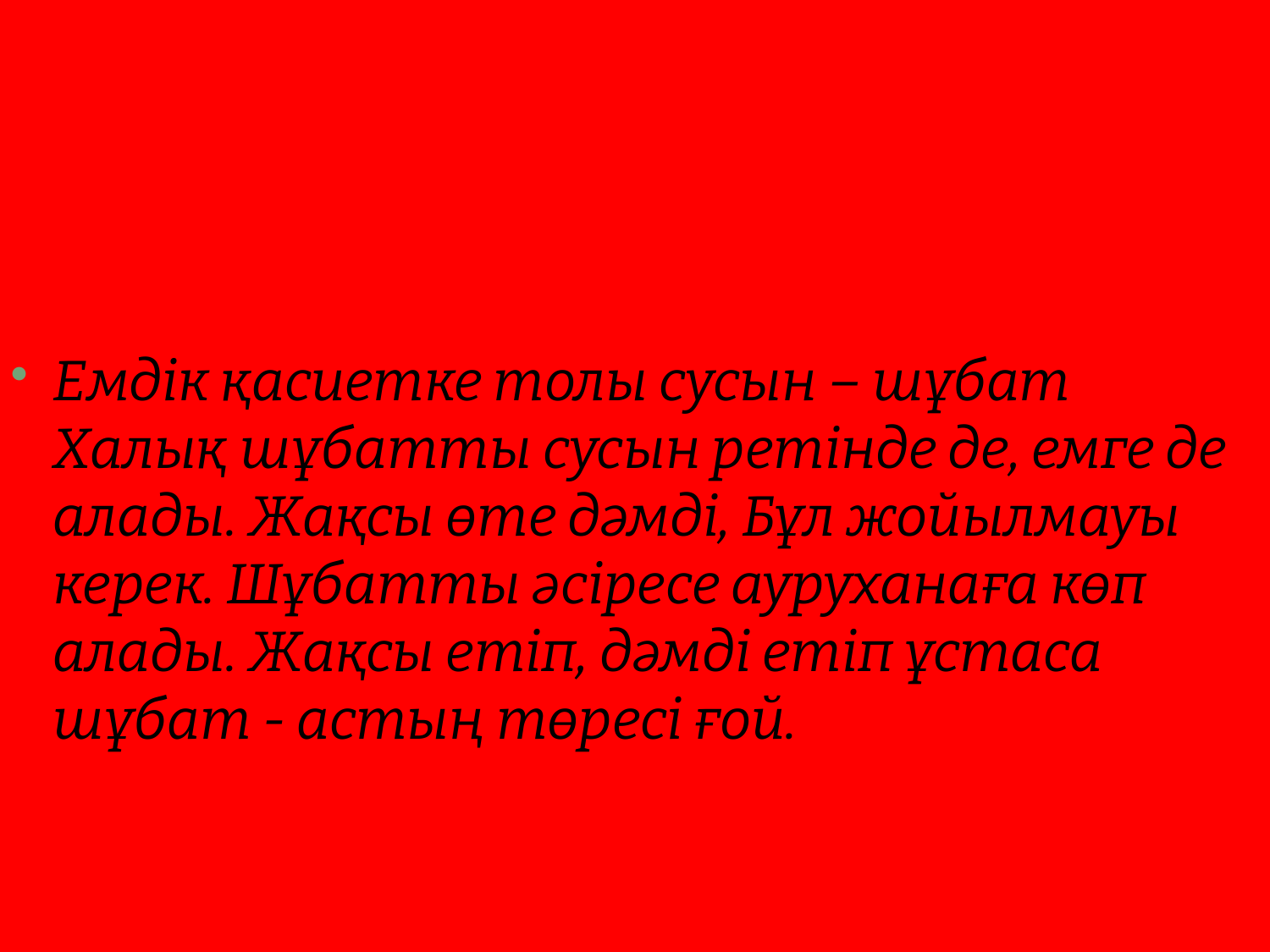

Емдік қасиетке толы сусын – шұбат Халық шұбатты сусын ретінде де, емге де алады. Жақсы өте дәмді, Бұл жойылмауы керек. Шұбатты әсіресе ауруханаға көп алады. Жақсы етіп, дәмді етіп ұстаса шұбат - астың төресі ғой.